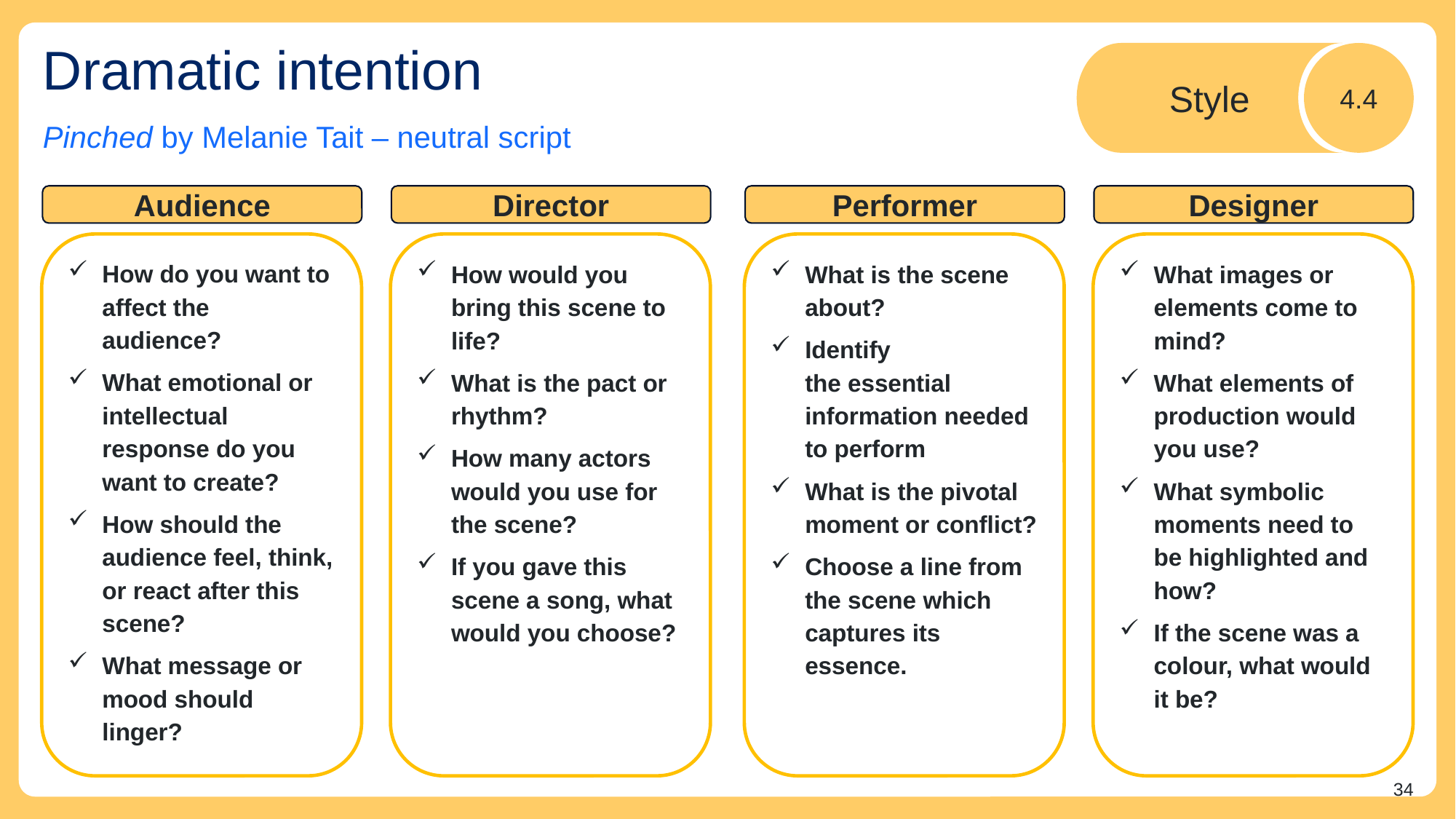

# Dramatic intention
Style
4.4
Pinched by Melanie Tait – neutral script
Designer
Performer
Director
Audience
What images or elements come to mind?​
What elements of production would you use?​
What symbolic moments need to be highlighted and how?​
If the scene was a colour, what would it be?​
What is the scene about?​
Identify the essential information needed to perform​
What is the pivotal moment or conflict?​
Choose a line from the scene which captures its essence.​
How do you want to affect the audience?
What emotional or intellectual response do you want to create?
How should the audience feel, think, or react after this scene?
What message or mood should linger?
How would you bring this scene to life?​
What is the pact or rhythm?​
How many actors would you use for the scene?​
If you gave this scene a song, what would you choose?
34